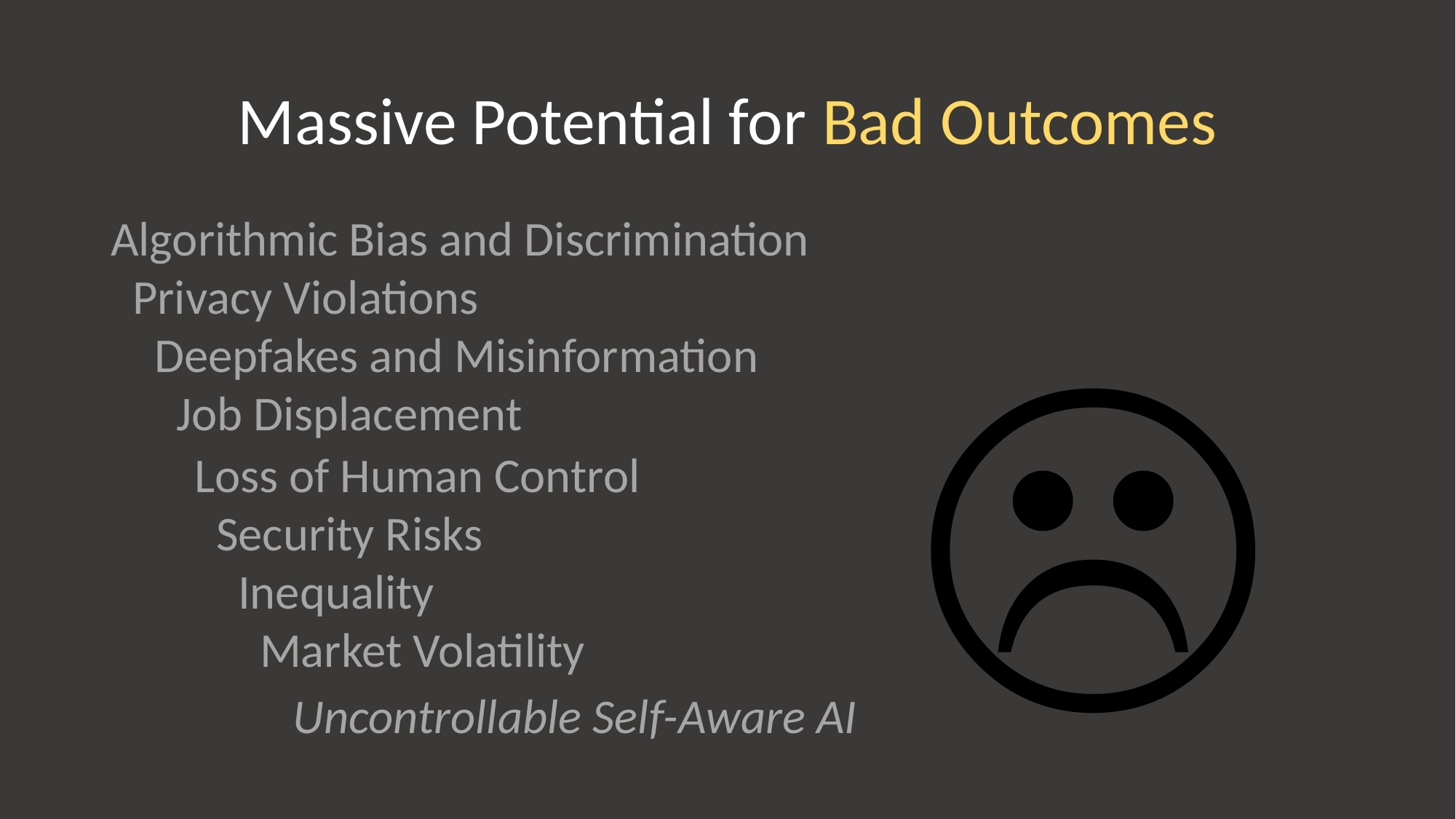

# Massive Potential for Bad Outcomes
Algorithmic Bias and Discrimination
  Privacy Violations
    Deepfakes and Misinformation
      Job Displacement
☹️
        Loss of Human Control
          Security Risks
            Inequality
              Market Volatility
Uncontrollable Self-Aware AI